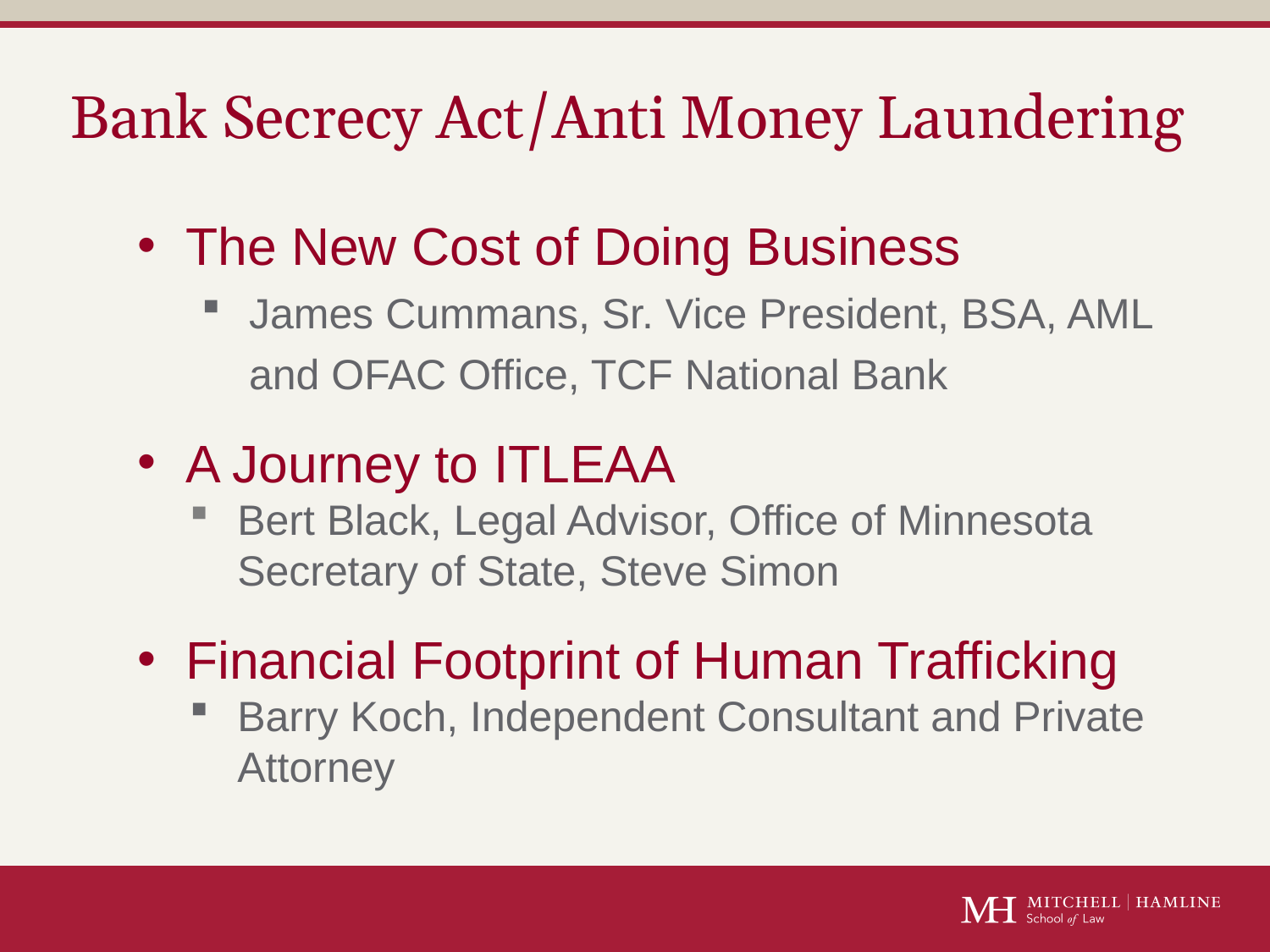

Bank Secrecy Act/Anti Money Laundering
The New Cost of Doing Business
James Cummans, Sr. Vice President, BSA, AML and OFAC Office, TCF National Bank
A Journey to ITLEAA
Bert Black, Legal Advisor, Office of Minnesota Secretary of State, Steve Simon
Financial Footprint of Human Trafficking
Barry Koch, Independent Consultant and Private Attorney